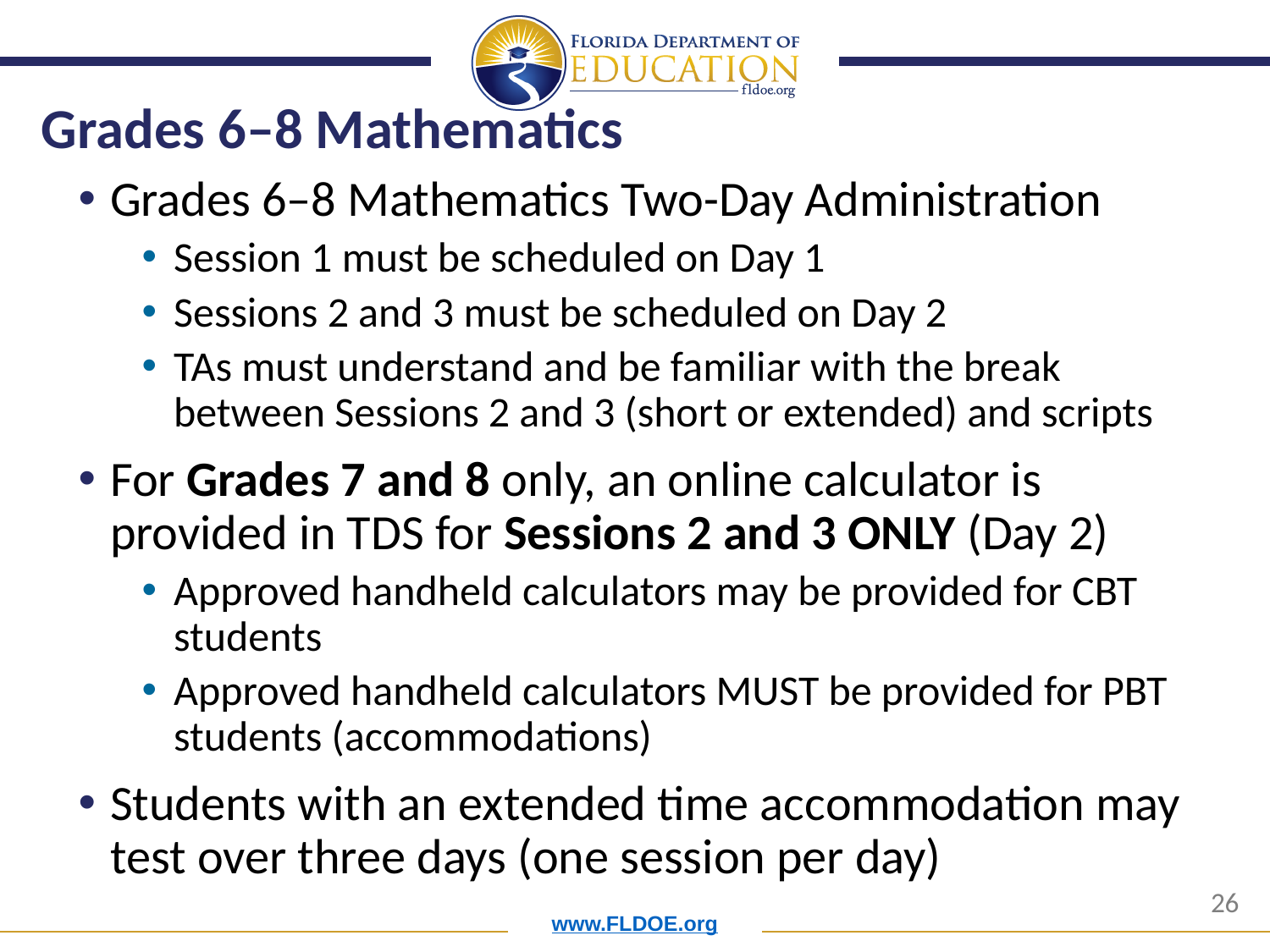

# Grades 6–8 Mathematics
Grades 6–8 Mathematics Two-Day Administration
Session 1 must be scheduled on Day 1
Sessions 2 and 3 must be scheduled on Day 2
TAs must understand and be familiar with the break between Sessions 2 and 3 (short or extended) and scripts
For Grades 7 and 8 only, an online calculator is provided in TDS for Sessions 2 and 3 ONLY (Day 2)
Approved handheld calculators may be provided for CBT students
Approved handheld calculators MUST be provided for PBT students (accommodations)
Students with an extended time accommodation may test over three days (one session per day)